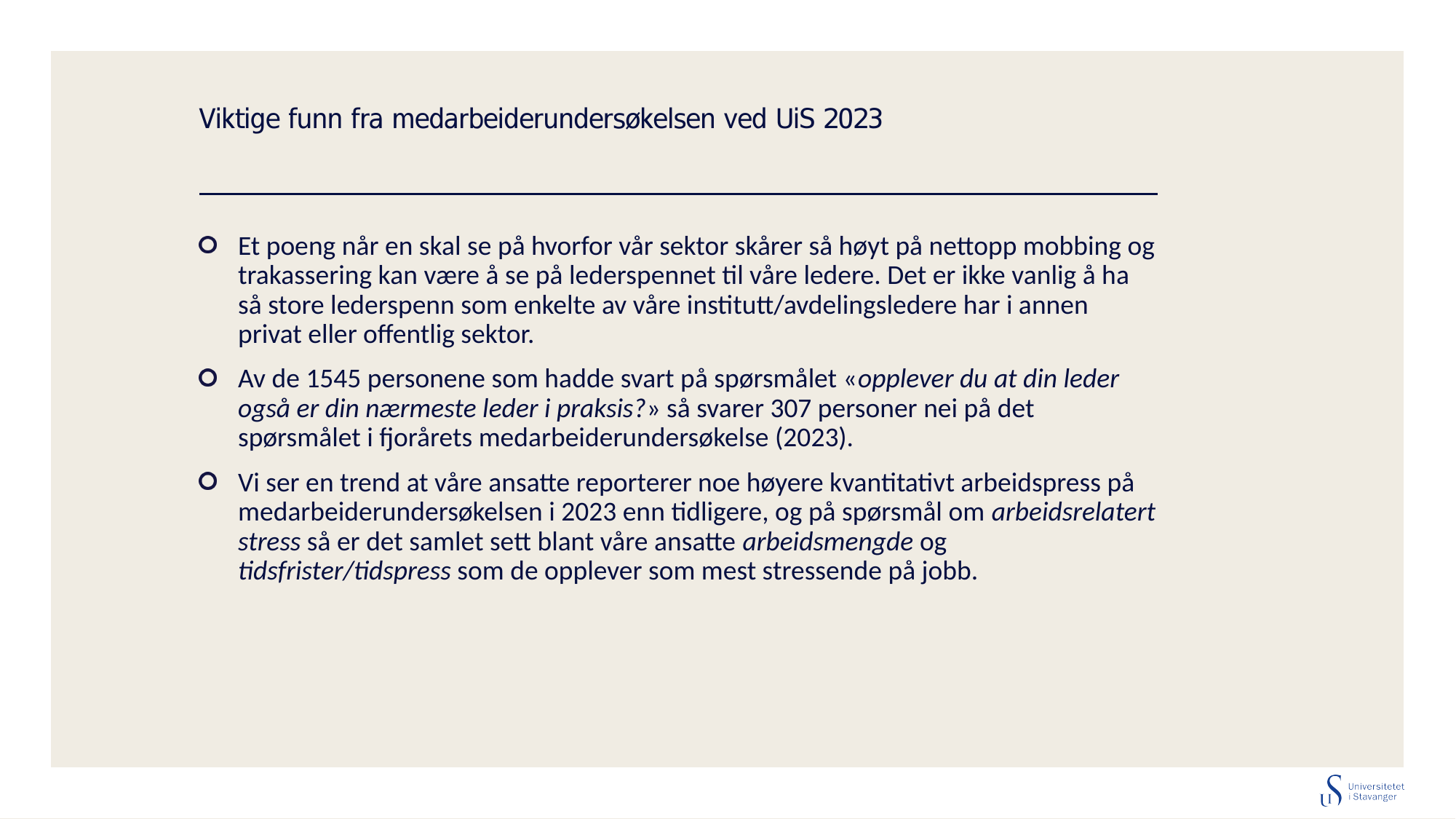

# Viktige funn fra medarbeiderundersøkelsen ved UiS 2023
Et poeng når en skal se på hvorfor vår sektor skårer så høyt på nettopp mobbing og trakassering kan være å se på lederspennet til våre ledere. Det er ikke vanlig å ha så store lederspenn som enkelte av våre institutt/avdelingsledere har i annen privat eller offentlig sektor.
Av de 1545 personene som hadde svart på spørsmålet «opplever du at din leder også er din nærmeste leder i praksis?» så svarer 307 personer nei på det spørsmålet i fjorårets medarbeiderundersøkelse (2023).
Vi ser en trend at våre ansatte reporterer noe høyere kvantitativt arbeidspress på medarbeiderundersøkelsen i 2023 enn tidligere, og på spørsmål om arbeidsrelatert stress så er det samlet sett blant våre ansatte arbeidsmengde og tidsfrister/tidspress som de opplever som mest stressende på jobb.